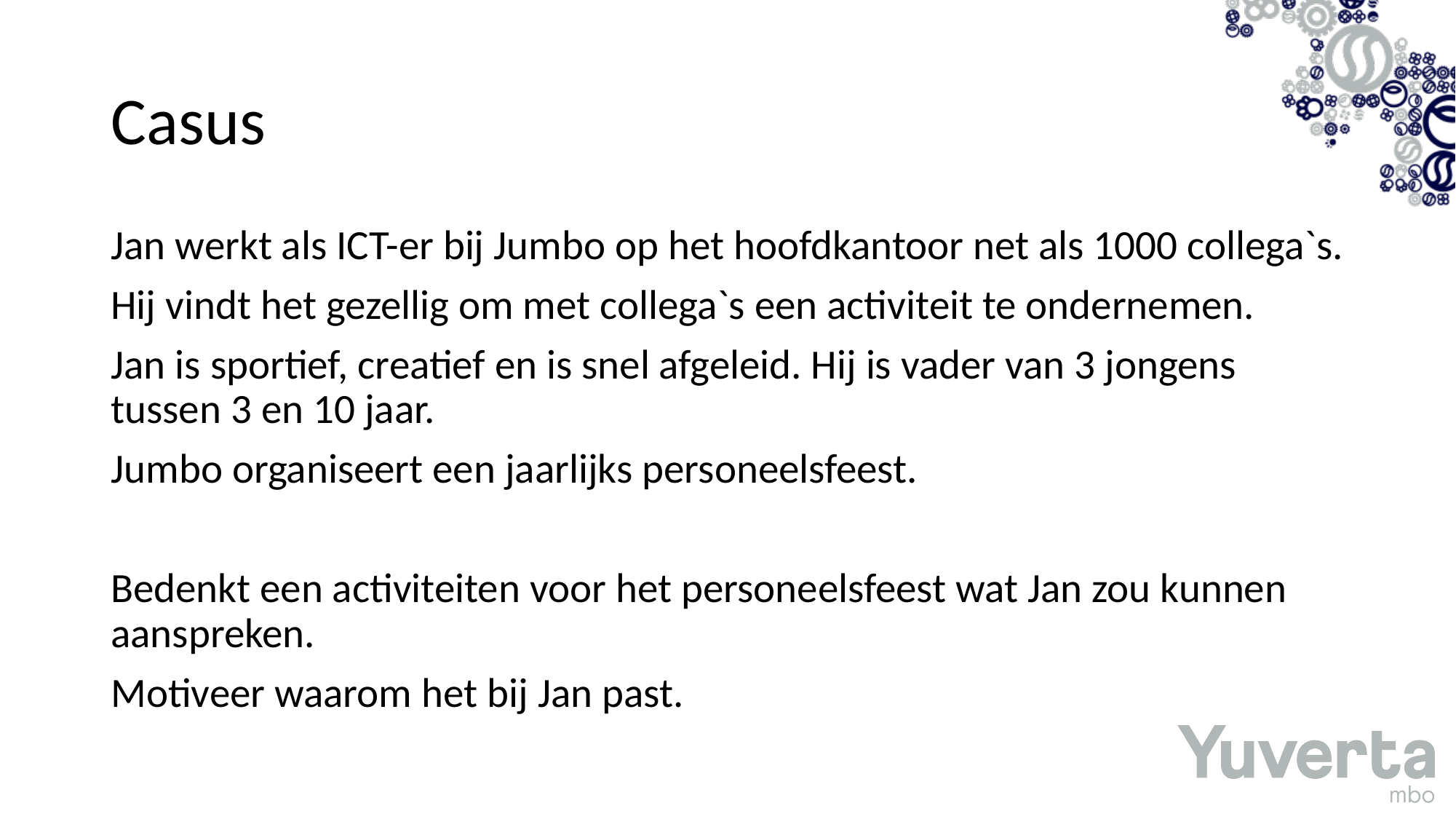

# Casus
Jan werkt als ICT-er bij Jumbo op het hoofdkantoor net als 1000 collega`s.
Hij vindt het gezellig om met collega`s een activiteit te ondernemen.
Jan is sportief, creatief en is snel afgeleid. Hij is vader van 3 jongens tussen 3 en 10 jaar.
Jumbo organiseert een jaarlijks personeelsfeest.

Bedenkt een activiteiten voor het personeelsfeest wat Jan zou kunnen aanspreken.
Motiveer waarom het bij Jan past.